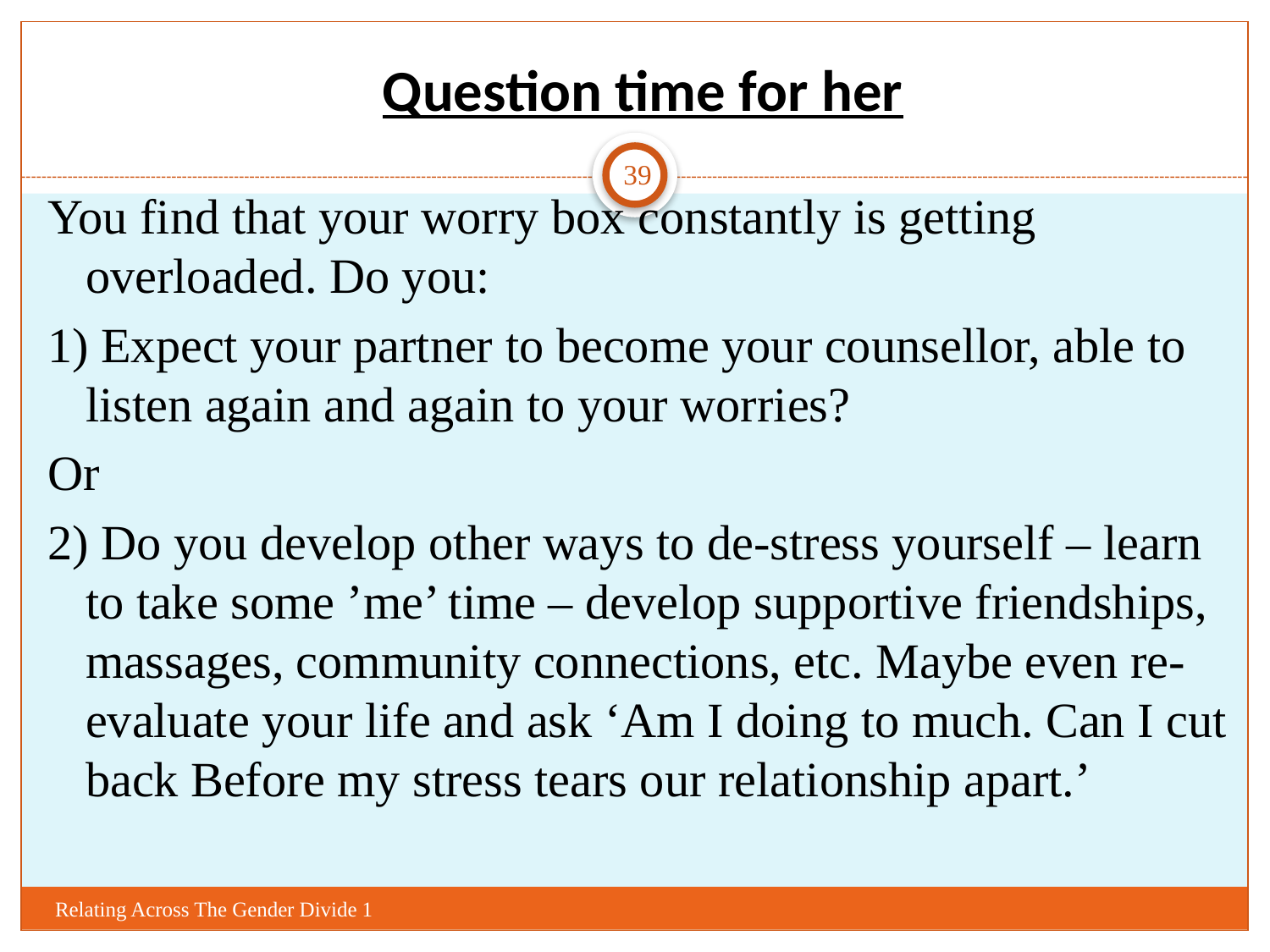

# Question time for her
39
You find that your worry box constantly is getting overloaded. Do you:
1) Expect your partner to become your counsellor, able to listen again and again to your worries?
Or
2) Do you develop other ways to de-stress yourself – learn to take some ’me’ time – develop supportive friendships, massages, community connections, etc. Maybe even re-evaluate your life and ask ‘Am I doing to much. Can I cut back Before my stress tears our relationship apart.’
Relating Across The Gender Divide 1